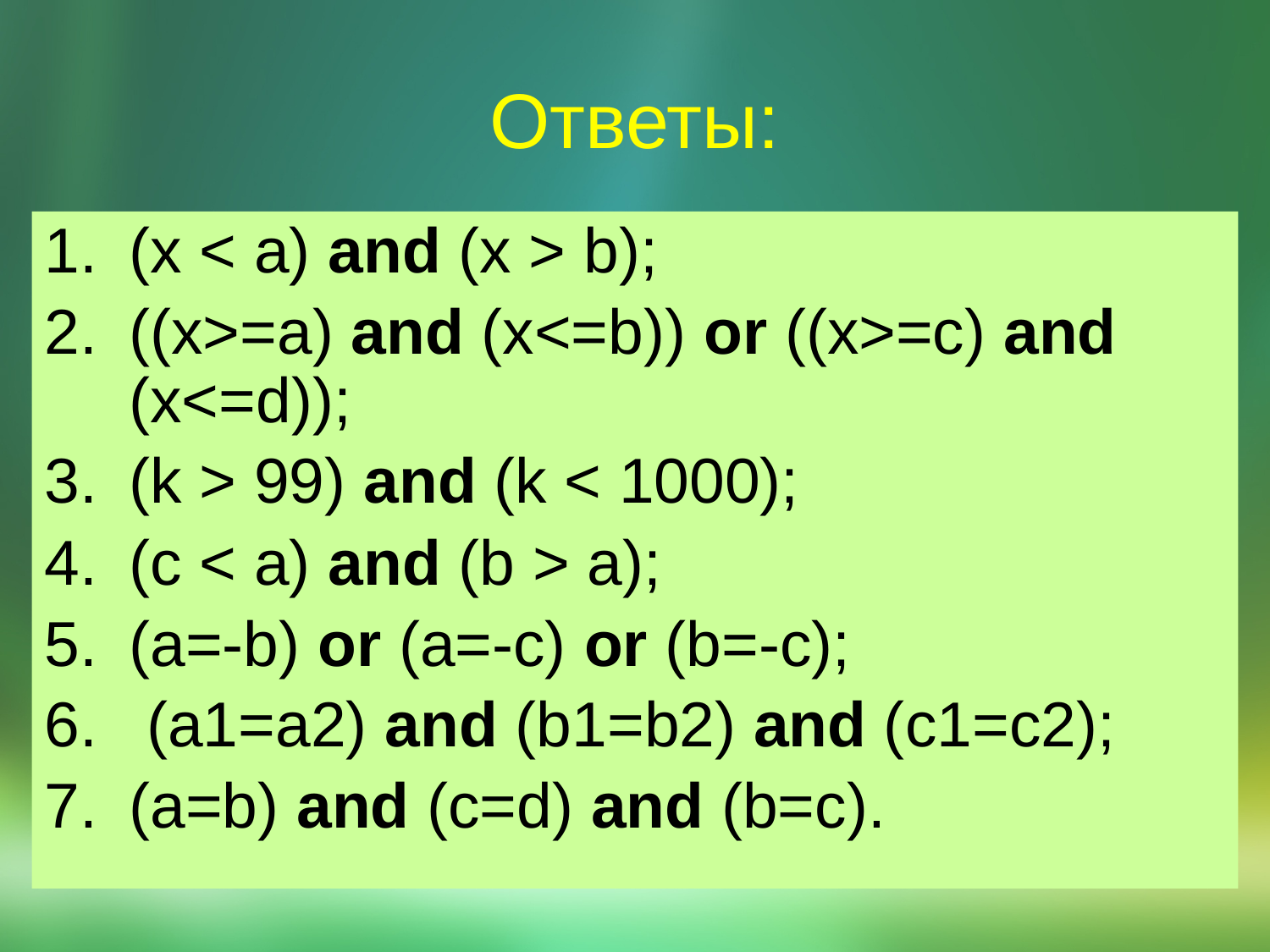

# Ответы:
(x < a) and (x > b);
((x>=a) and (x<=b)) or ((x>=c) and (x<=d));
(k > 99) and (k < 1000);
(c < a) and (b > a);
(a=-b) or (a=-c) or (b=-c);
 (a1=a2) and (b1=b2) and (c1=c2);
(a=b) and (c=d) and (b=c).